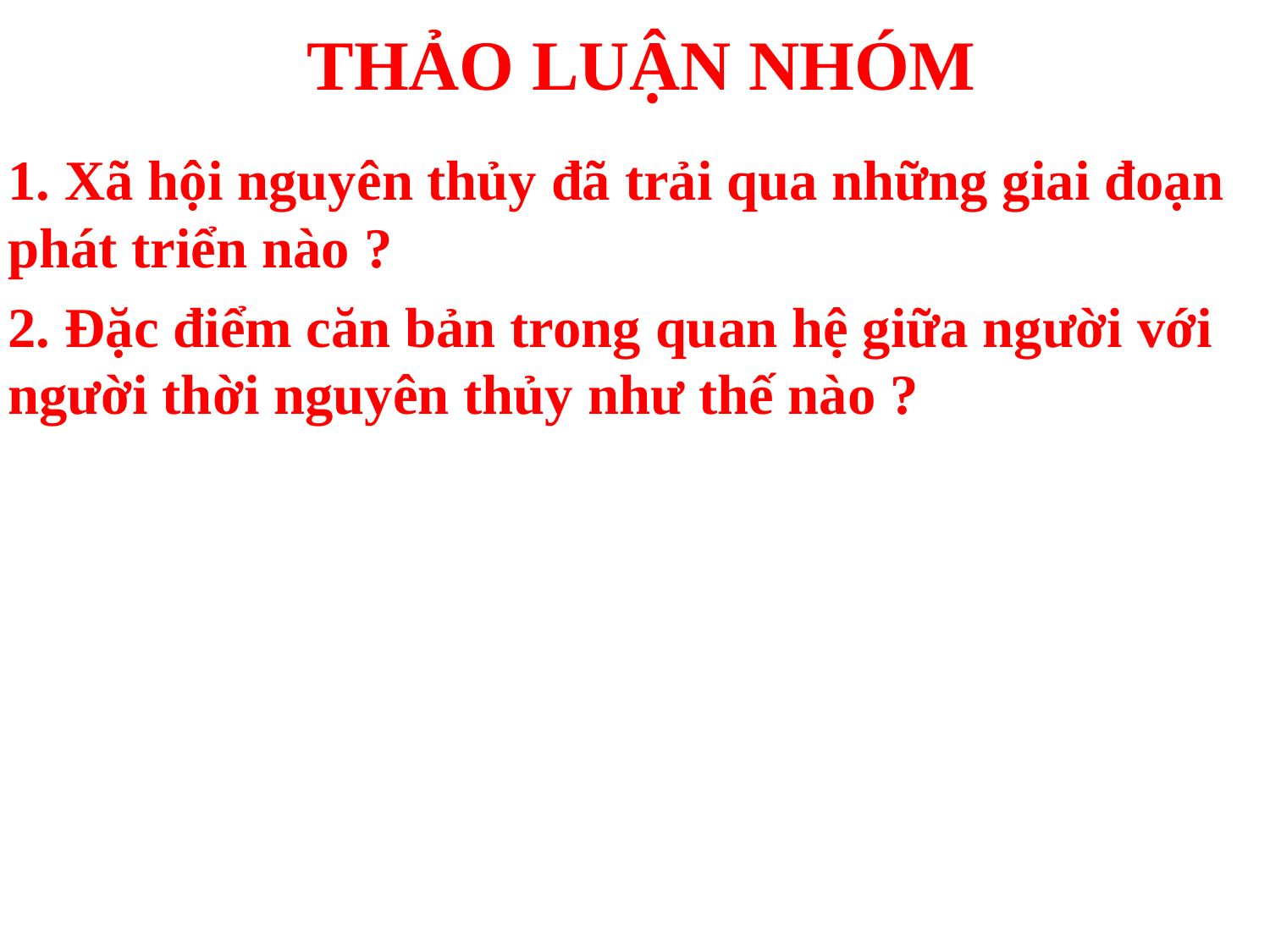

#
THẢO LUẬN NHÓM
1. Xã hội nguyên thủy đã trải qua những giai đoạn phát triển nào ?
2. Đặc điểm căn bản trong quan hệ giữa người với người thời nguyên thủy như thế nào ?